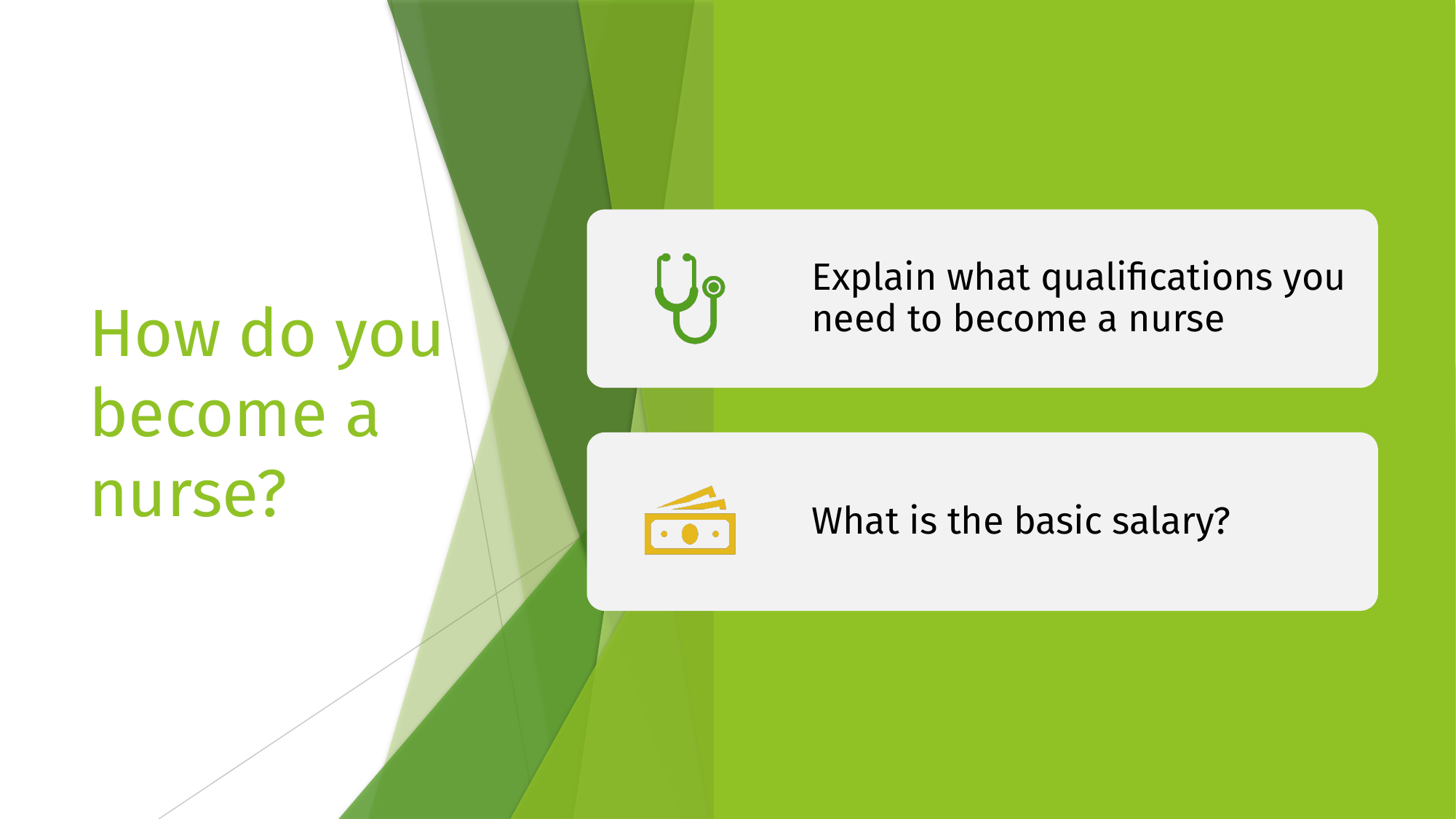

Explain what qualifications you need to become a nurse
What is the basic salary?
# How do you become a nurse?